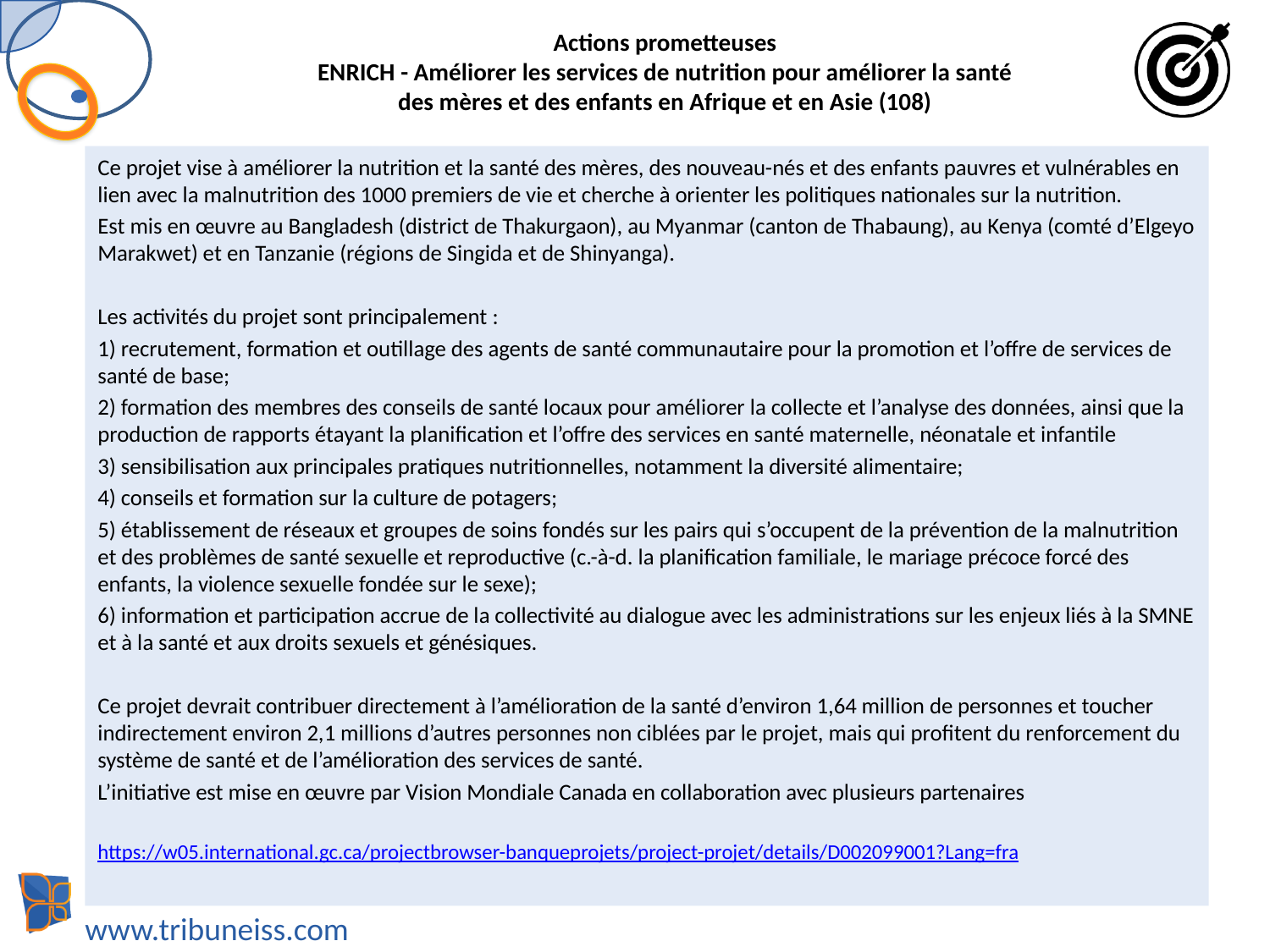

# Actions prometteuses ENRICH - Améliorer les services de nutrition pour améliorer la santé des mères et des enfants en Afrique et en Asie (108)
Ce projet vise à améliorer la nutrition et la santé des mères, des nouveau-nés et des enfants pauvres et vulnérables en lien avec la malnutrition des 1000 premiers de vie et cherche à orienter les politiques nationales sur la nutrition.
Est mis en œuvre au Bangladesh (district de Thakurgaon), au Myanmar (canton de Thabaung), au Kenya (comté d’Elgeyo Marakwet) et en Tanzanie (régions de Singida et de Shinyanga).

Les activités du projet sont principalement :
1) recrutement, formation et outillage des agents de santé communautaire pour la promotion et l’offre de services de santé de base;
2) formation des membres des conseils de santé locaux pour améliorer la collecte et l’analyse des données, ainsi que la production de rapports étayant la planification et l’offre des services en santé maternelle, néonatale et infantile
3) sensibilisation aux principales pratiques nutritionnelles, notamment la diversité alimentaire;
4) conseils et formation sur la culture de potagers;
5) établissement de réseaux et groupes de soins fondés sur les pairs qui s’occupent de la prévention de la malnutrition et des problèmes de santé sexuelle et reproductive (c.-à-d. la planification familiale, le mariage précoce forcé des enfants, la violence sexuelle fondée sur le sexe);
6) information et participation accrue de la collectivité au dialogue avec les administrations sur les enjeux liés à la SMNE et à la santé et aux droits sexuels et génésiques.

Ce projet devrait contribuer directement à l’amélioration de la santé d’environ 1,64 million de personnes et toucher indirectement environ 2,1 millions d’autres personnes non ciblées par le projet, mais qui profitent du renforcement du système de santé et de l’amélioration des services de santé.
L’initiative est mise en œuvre par Vision Mondiale Canada en collaboration avec plusieurs partenaires

https://w05.international.gc.ca/projectbrowser-banqueprojets/project-projet/details/D002099001?Lang=fra